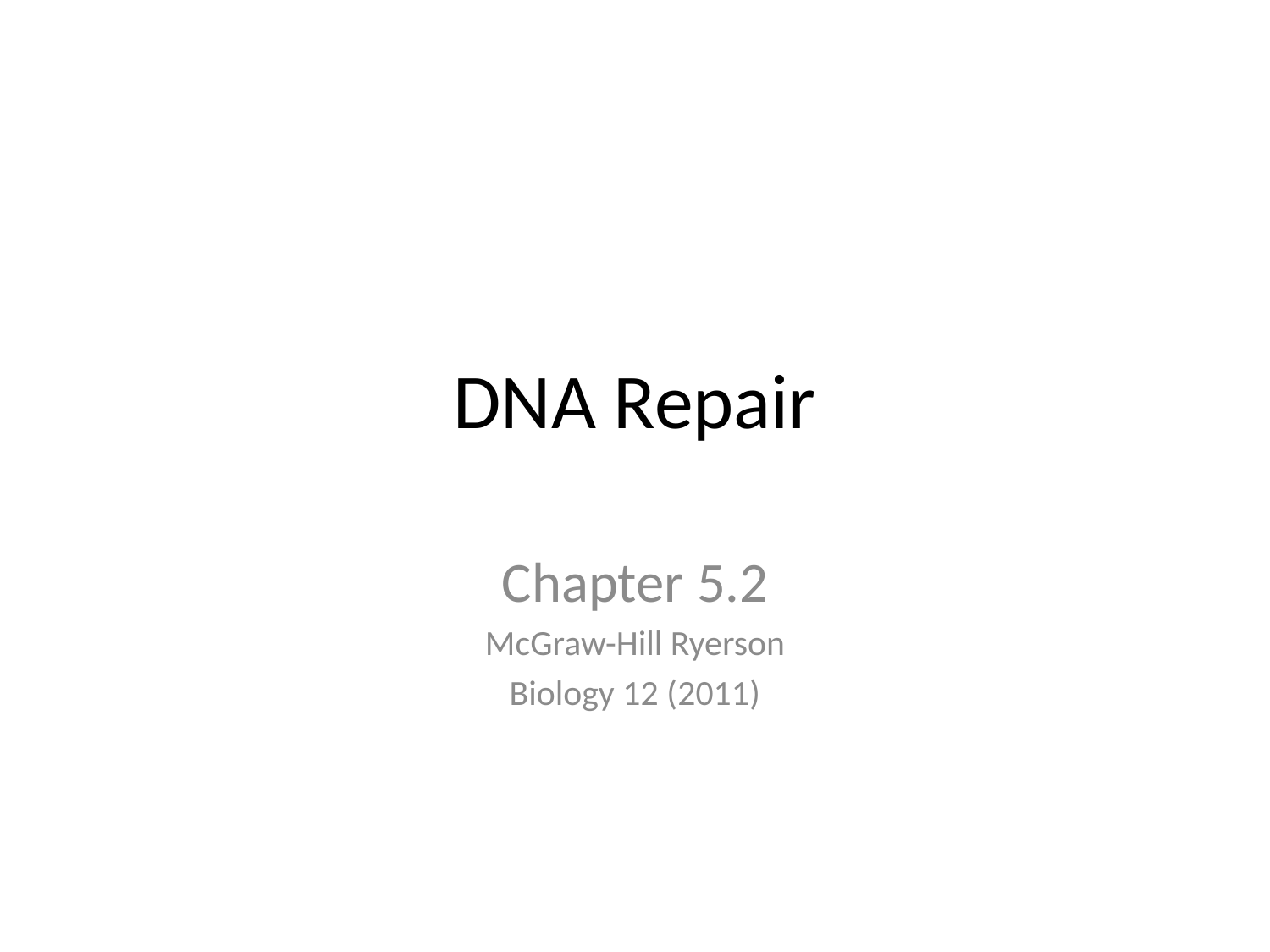

# DNA Repair
Chapter 5.2
McGraw-Hill Ryerson
Biology 12 (2011)